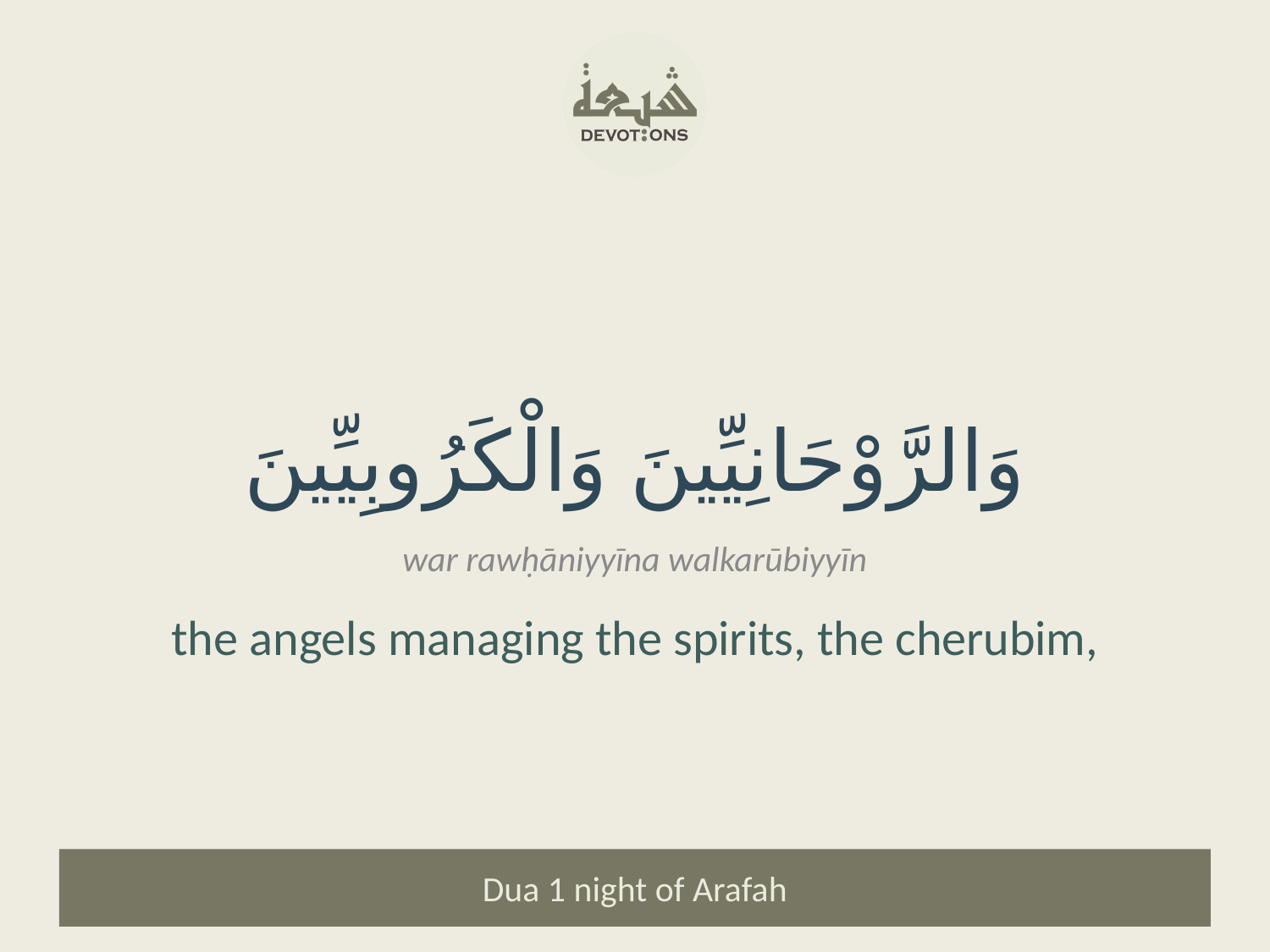

وَالرَّوْحَانِيِّينَ وَالْكَرُوبِيِّينَ
war rawḥāniyyīna walkarūbiyyīn
the angels managing the spirits, the cherubim,
Dua 1 night of Arafah